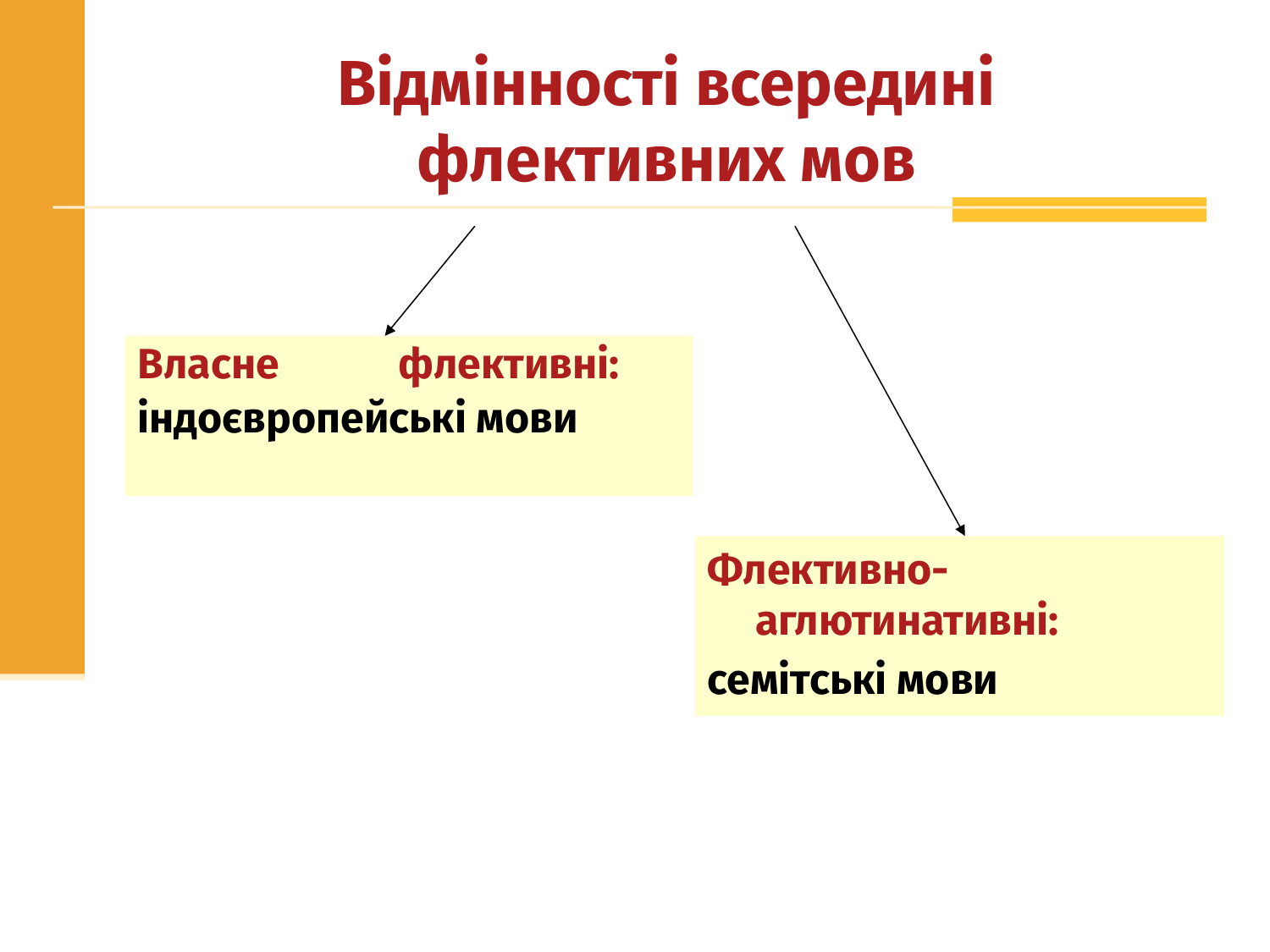

# Відмінності всередині флективних мов

Власне            флективні:
індоєвропейські мови
Флективно-аглютинативні:
семітські мови